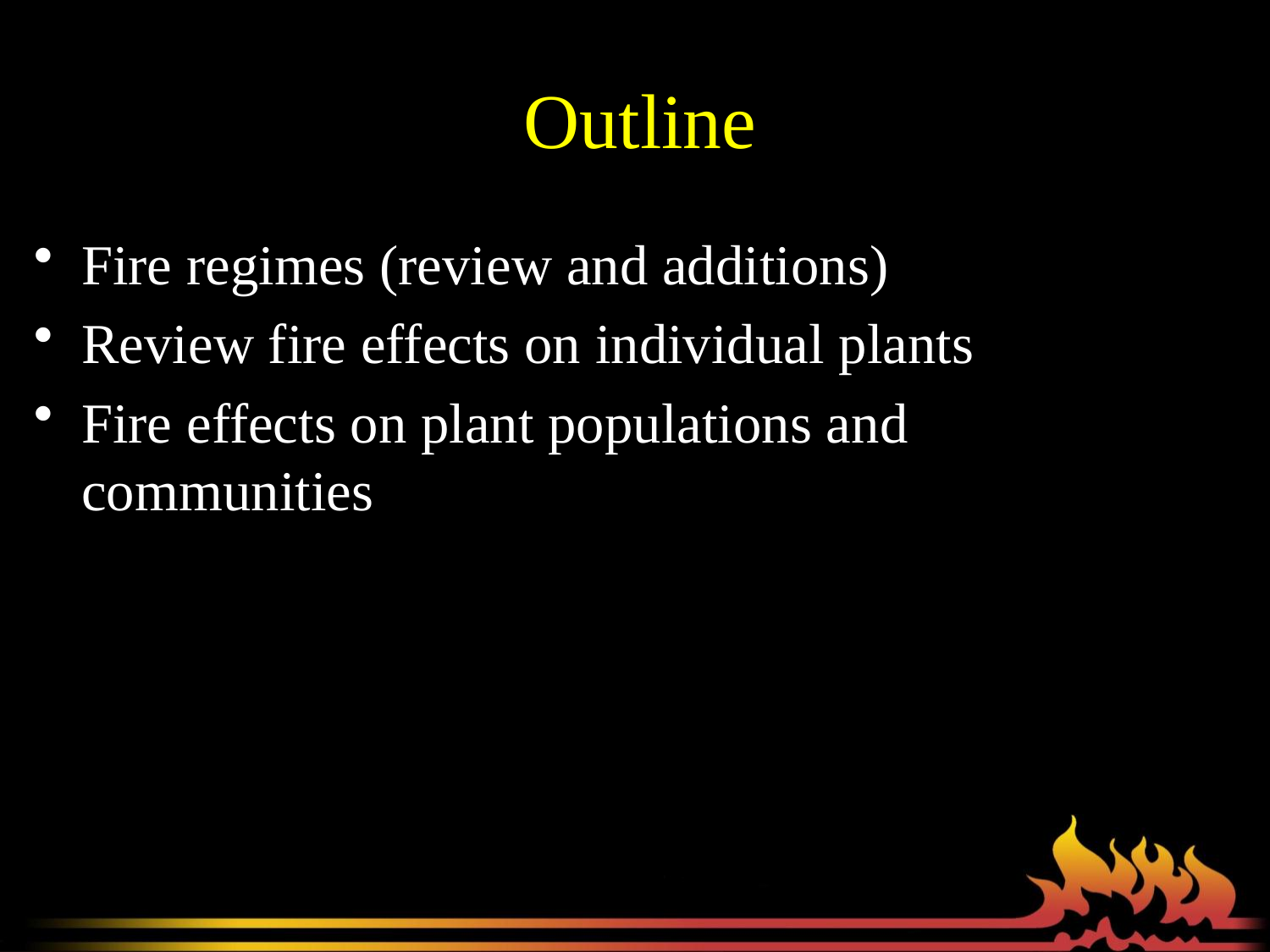

# Outline
Fire regimes (review and additions)
Review fire effects on individual plants
Fire effects on plant populations and communities